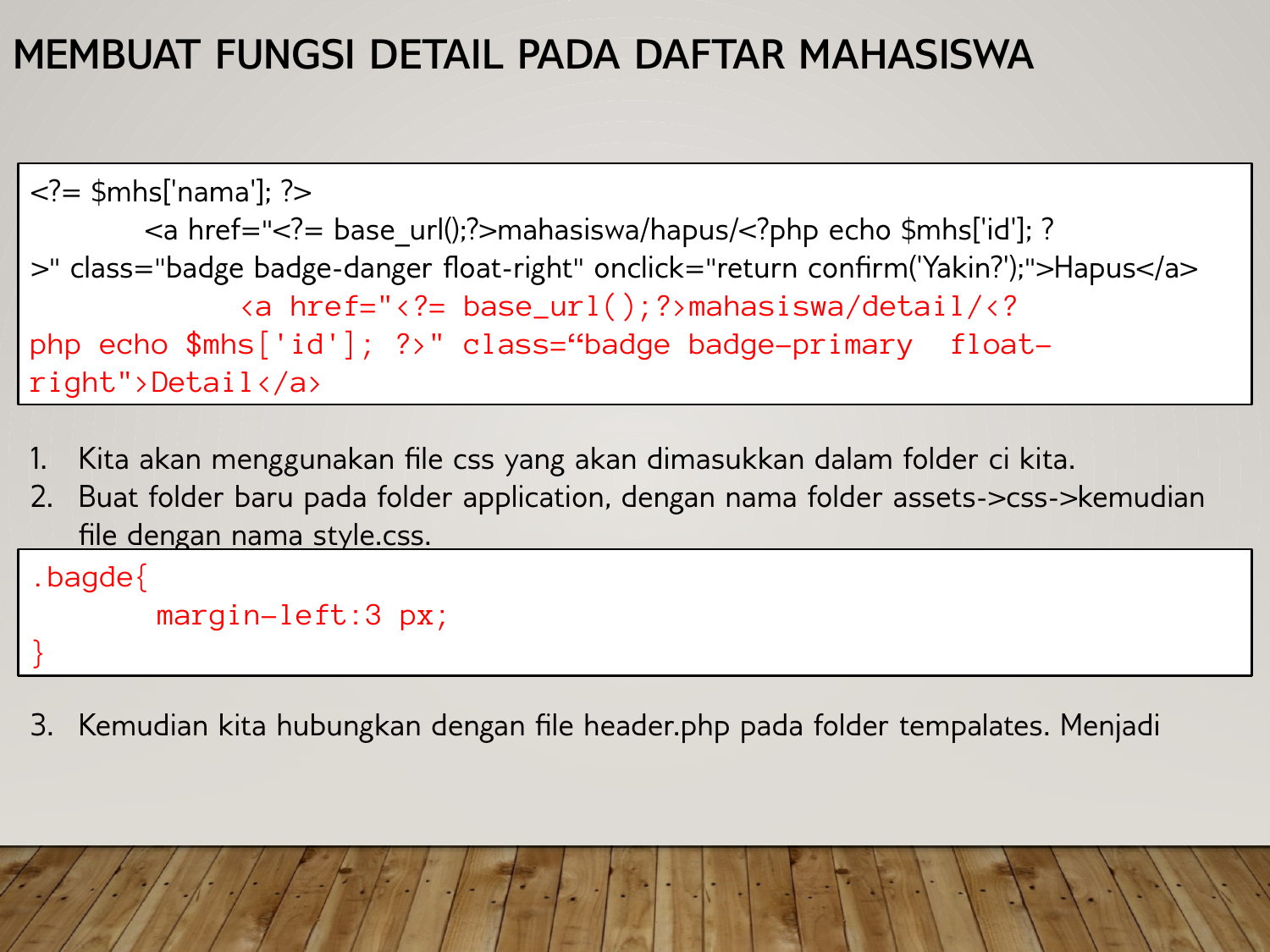

# Membuat fungsi detail pada daftar mahasiswa
<?= $mhs['nama']; ?>
            <a href="<?= base_url();?>mahasiswa/hapus/<?php echo $mhs['id']; ?>" class="badge badge-danger float-right" onclick="return confirm('Yakin?');">Hapus</a>
            <a href="<?= base_url();?>mahasiswa/detail/<?php echo $mhs['id']; ?>" class=“badge badge-primary  float-right">Detail</a>
Kita akan menggunakan file css yang akan dimasukkan dalam folder ci kita.
Buat folder baru pada folder application, dengan nama folder assets->css->kemudian file dengan nama style.css.

Kemudian kita hubungkan dengan file header.php pada folder tempalates. Menjadi

.bagde{
	margin-left:3 px;
}